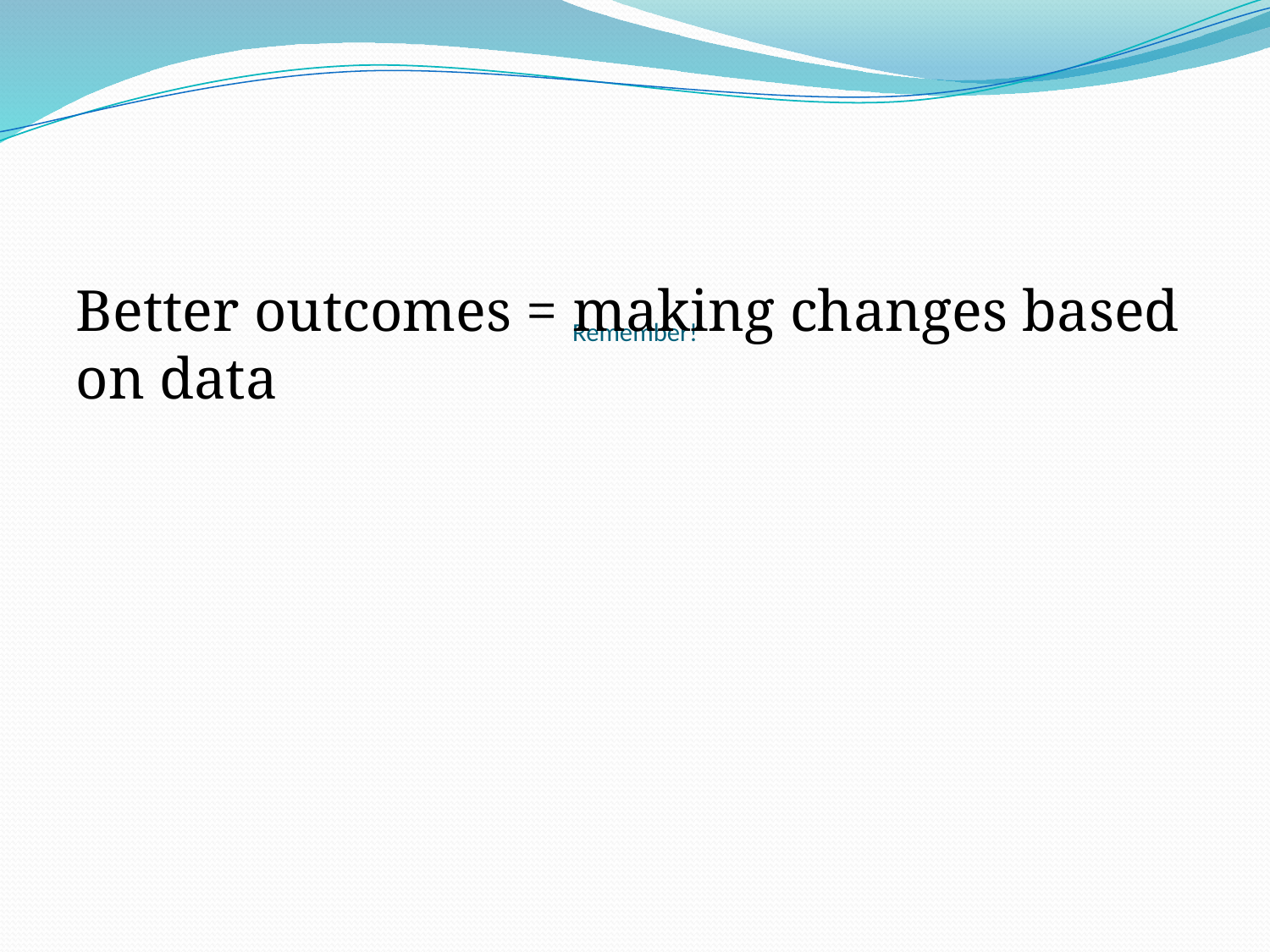

# Remember!
Better outcomes = making changes based on data